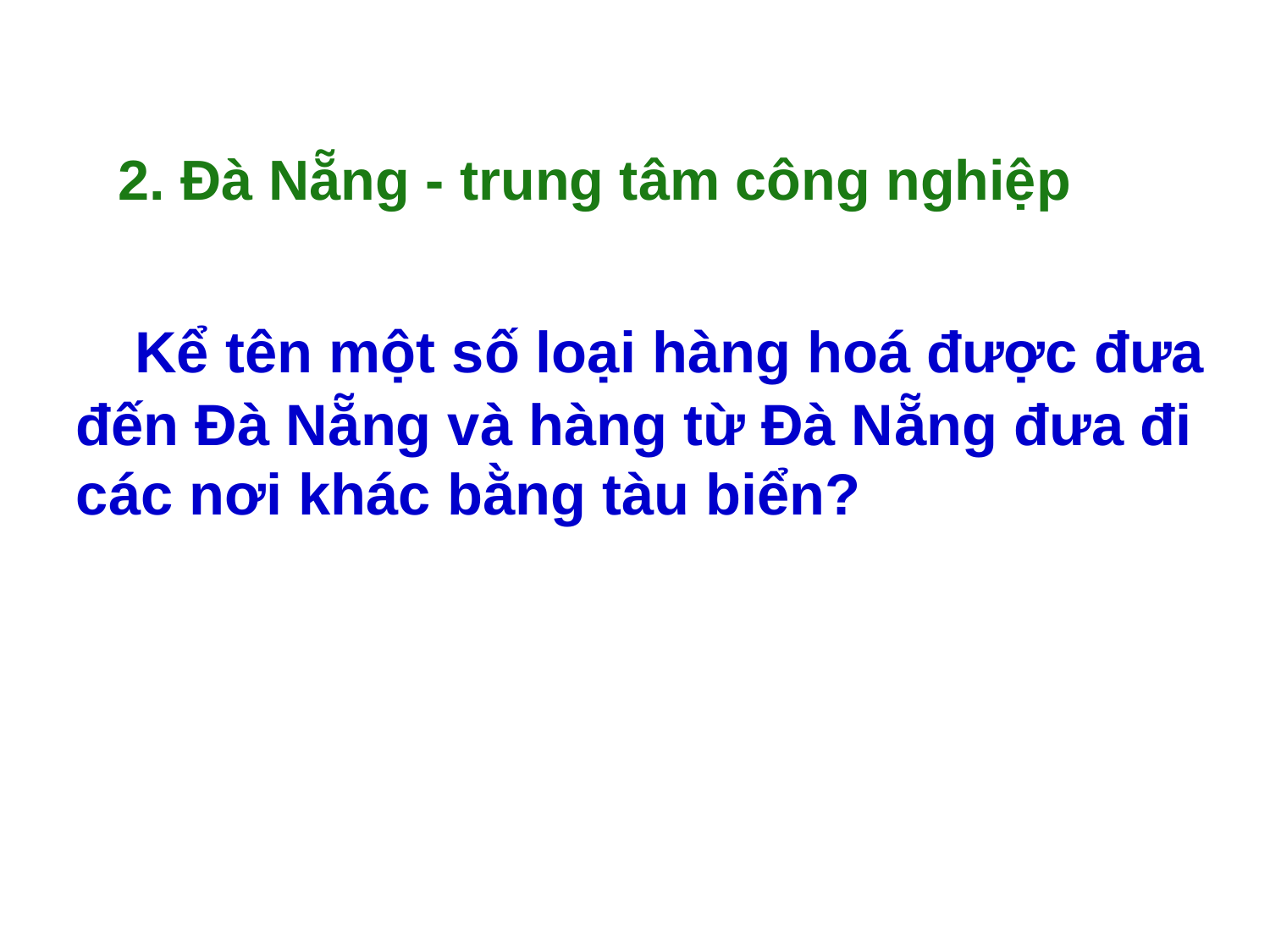

2. Đà Nẵng - trung tâm công nghiệp
   Kể tên một số loại hàng hoá được đưa đến Đà Nẵng và hàng từ Đà Nẵng đưa đi các nơi khác bằng tàu biển?